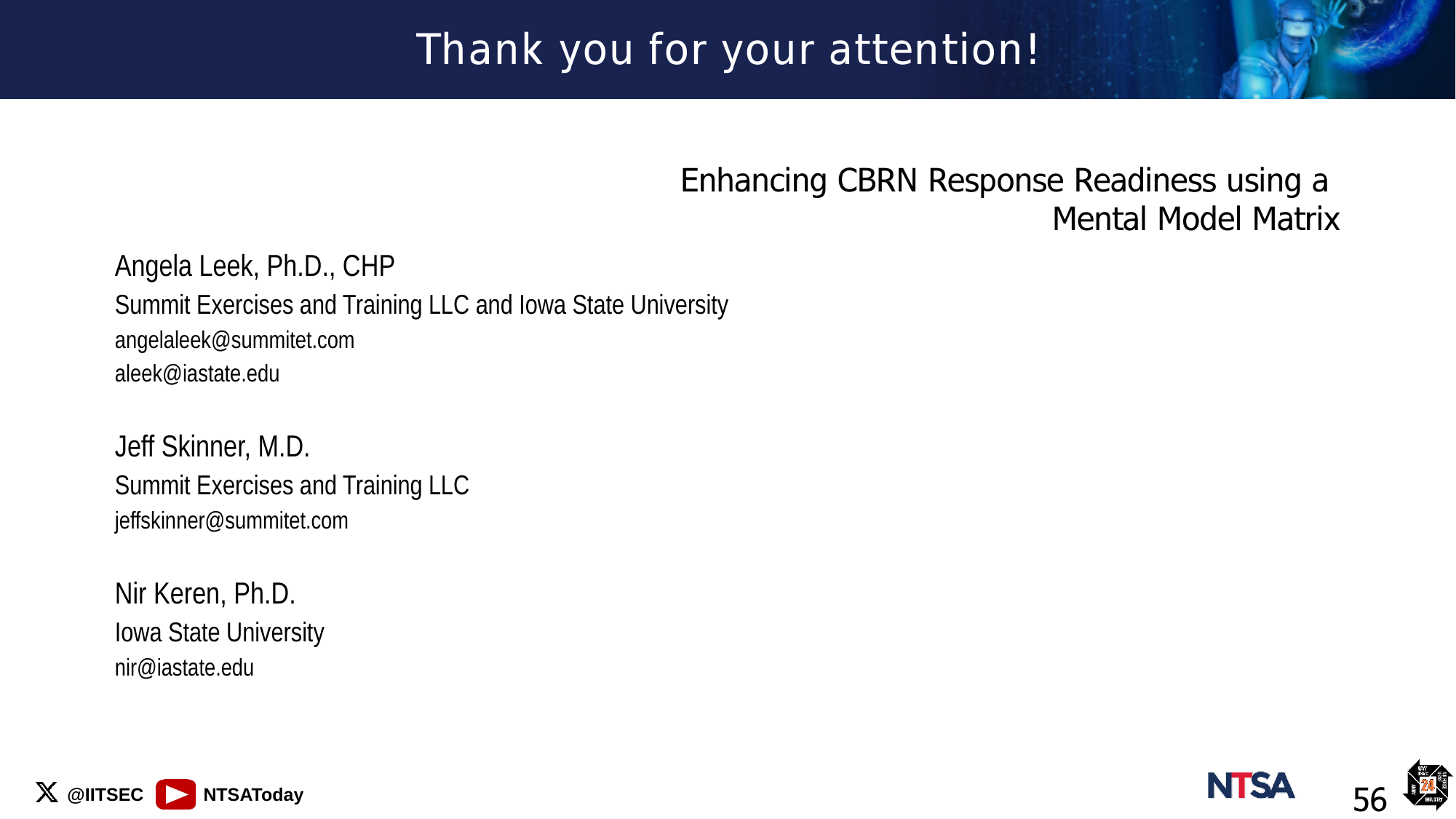

# Thank you for your attention!
Enhancing CBRN Response Readiness using a
Mental Model Matrix

Angela Leek, Ph.D., CHP
Summit Exercises and Training LLC and Iowa State University
angelaleek@summitet.com
aleek@iastate.edu

Jeff Skinner, M.D.
Summit Exercises and Training LLC
jeffskinner@summitet.com

Nir Keren, Ph.D.
Iowa State University
nir@iastate.edu

56